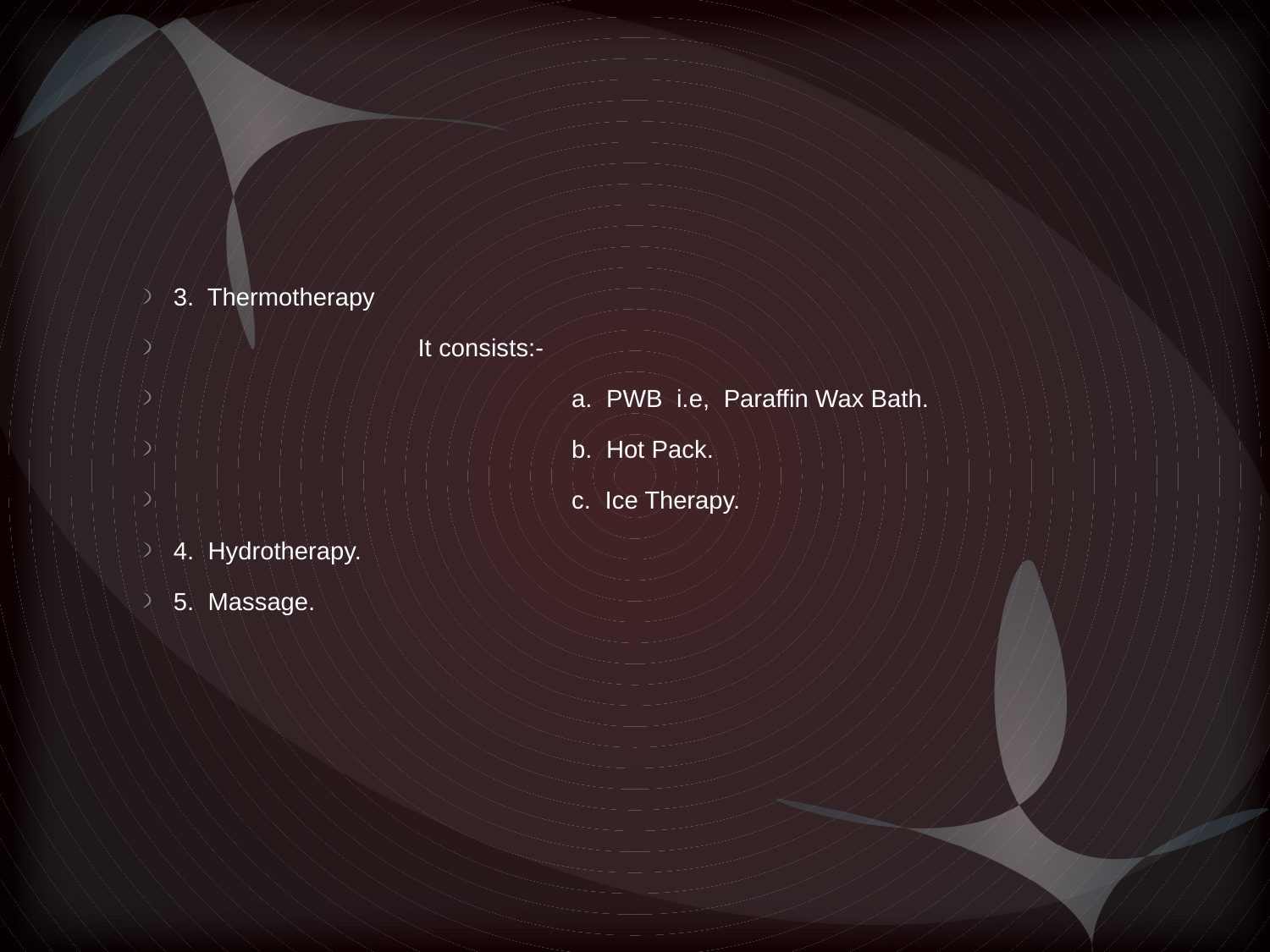

#
3.  Thermotherapy
                                   It consists:-
                                                         a.  PWB  i.e,  Paraffin Wax Bath.
                                                         b.  Hot Pack.
                                                         c.  Ice Therapy.
4.  Hydrotherapy.
5.  Massage.